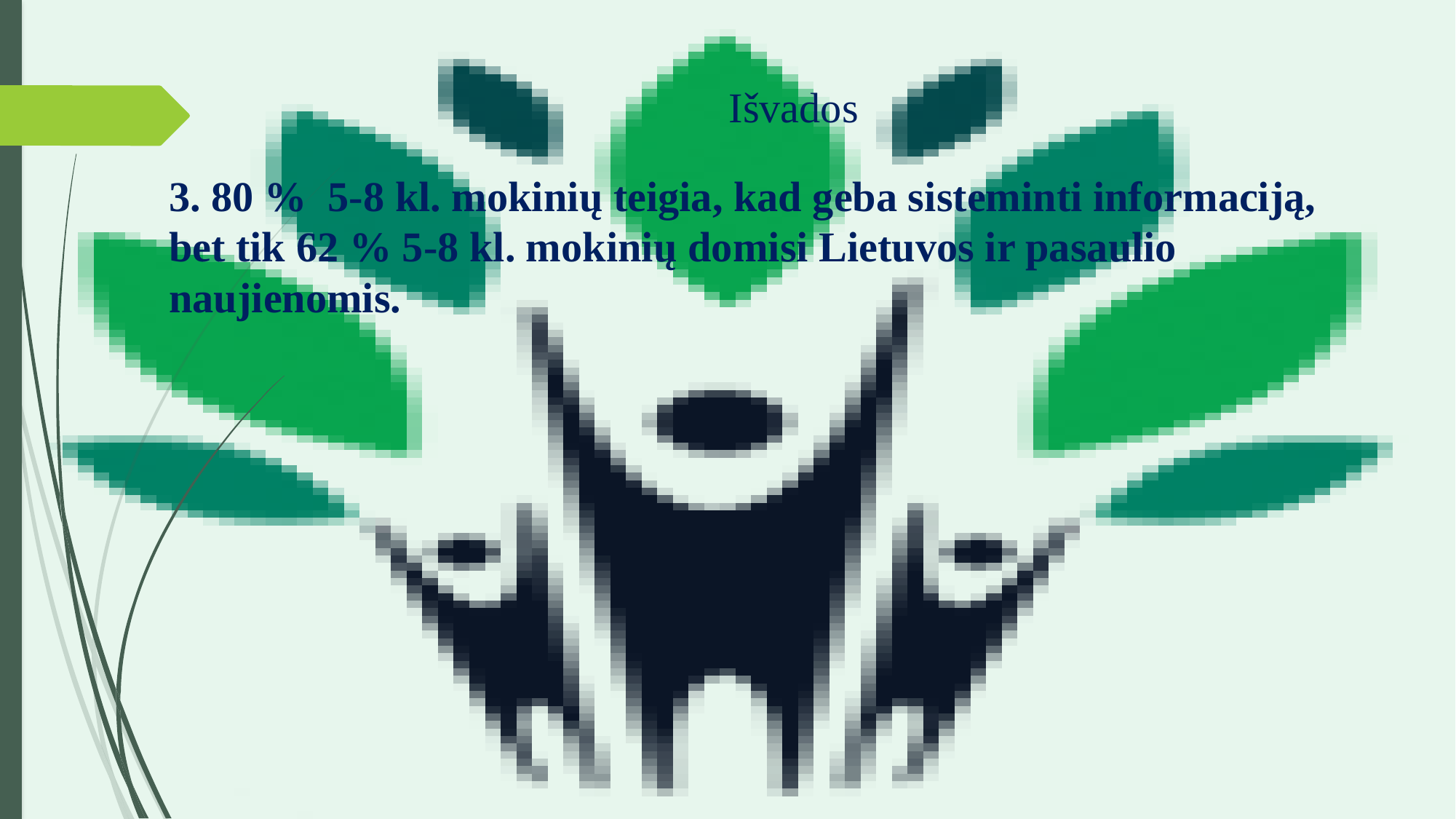

# Išvados
3. 80 %  5-8 kl. mokinių teigia, kad geba sisteminti informaciją, bet tik 62 % 5-8 kl. mokinių domisi Lietuvos ir pasaulio naujienomis.